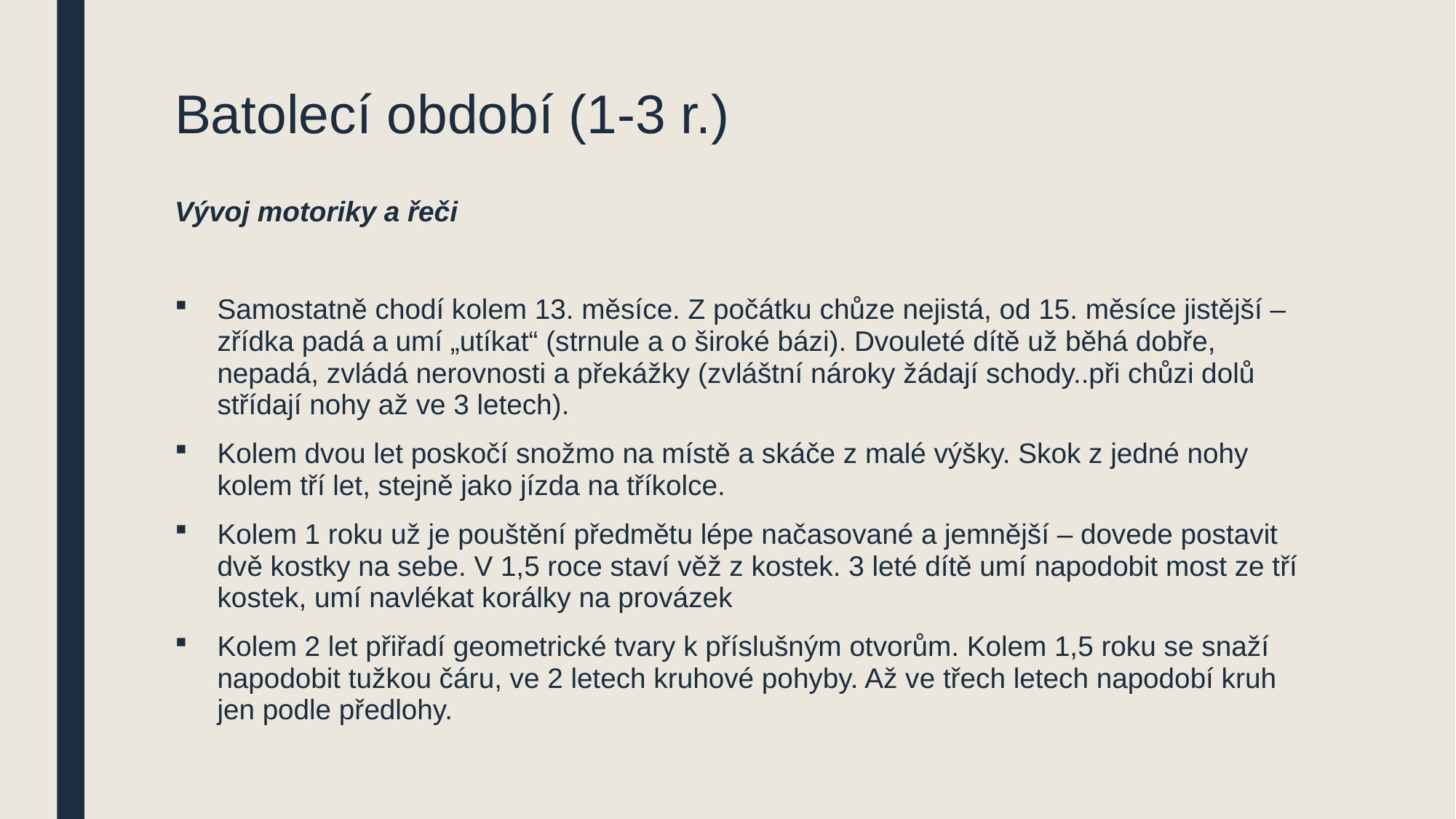

# Batolecí období (1-3 r.)
Vývoj motoriky a řeči

Samostatně chodí kolem 13. měsíce. Z počátku chůze nejistá, od 15. měsíce jistější – zřídka padá a umí „utíkat“ (strnule a o široké bázi). Dvouleté dítě už běhá dobře, nepadá, zvládá nerovnosti a překážky (zvláštní nároky žádají schody..při chůzi dolů střídají nohy až ve 3 letech).
Kolem dvou let poskočí snožmo na místě a skáče z malé výšky. Skok z jedné nohy kolem tří let, stejně jako jízda na tříkolce.
Kolem 1 roku už je pouštění předmětu lépe načasované a jemnější – dovede postavit dvě kostky na sebe. V 1,5 roce staví věž z kostek. 3 leté dítě umí napodobit most ze tří kostek, umí navlékat korálky na provázek
Kolem 2 let přiřadí geometrické tvary k příslušným otvorům. Kolem 1,5 roku se snaží napodobit tužkou čáru, ve 2 letech kruhové pohyby. Až ve třech letech napodobí kruh jen podle předlohy.